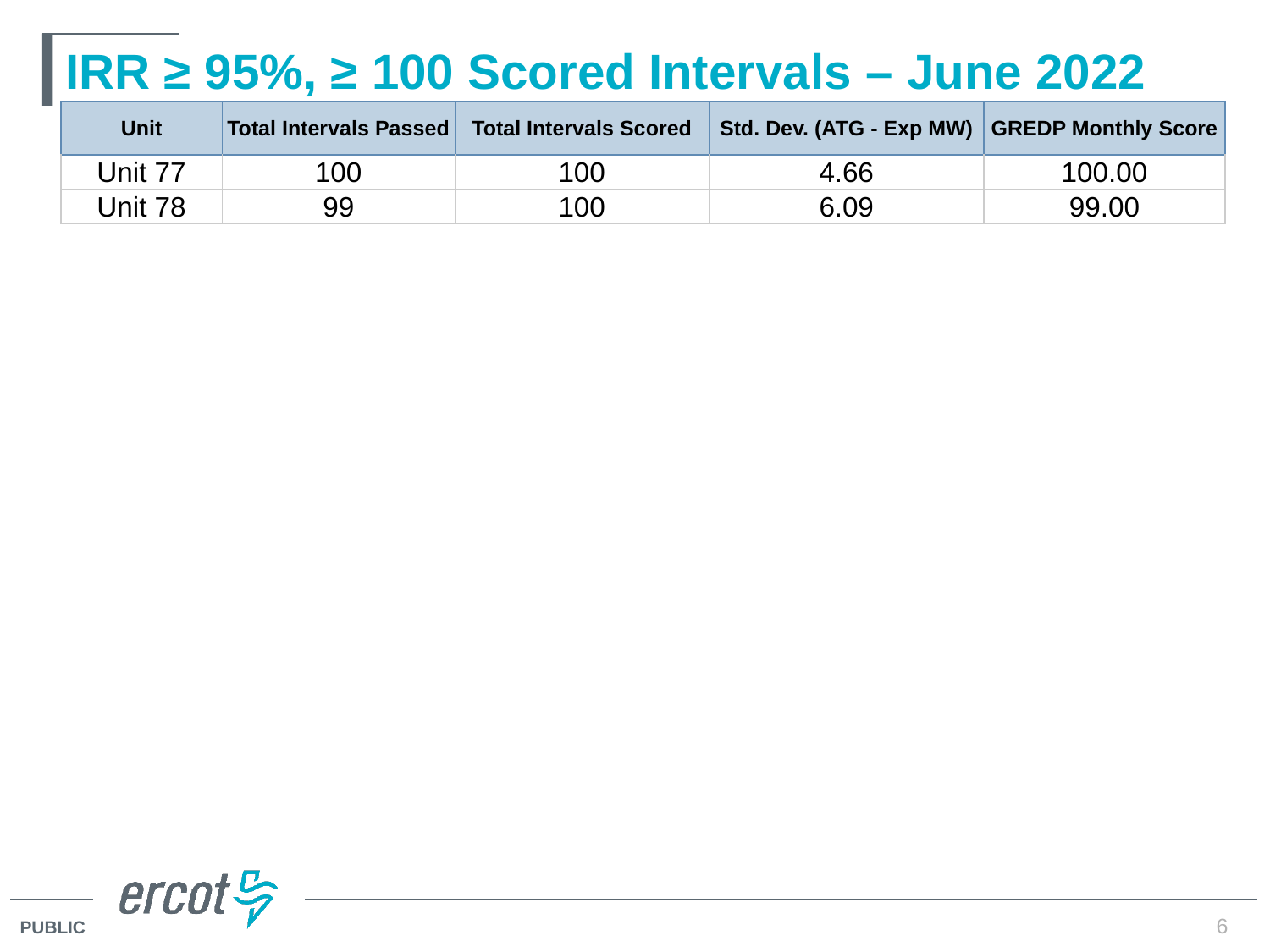

# IRR ≥ 95%, ≥ 100 Scored Intervals – June 2022
| Unit | Total Intervals Passed | Total Intervals Scored | Std. Dev. (ATG - Exp MW) | GREDP Monthly Score |
| --- | --- | --- | --- | --- |
| Unit 77 | 100 | 100 | 4.66 | 100.00 |
| Unit 78 | 99 | 100 | 6.09 | 99.00 |
6